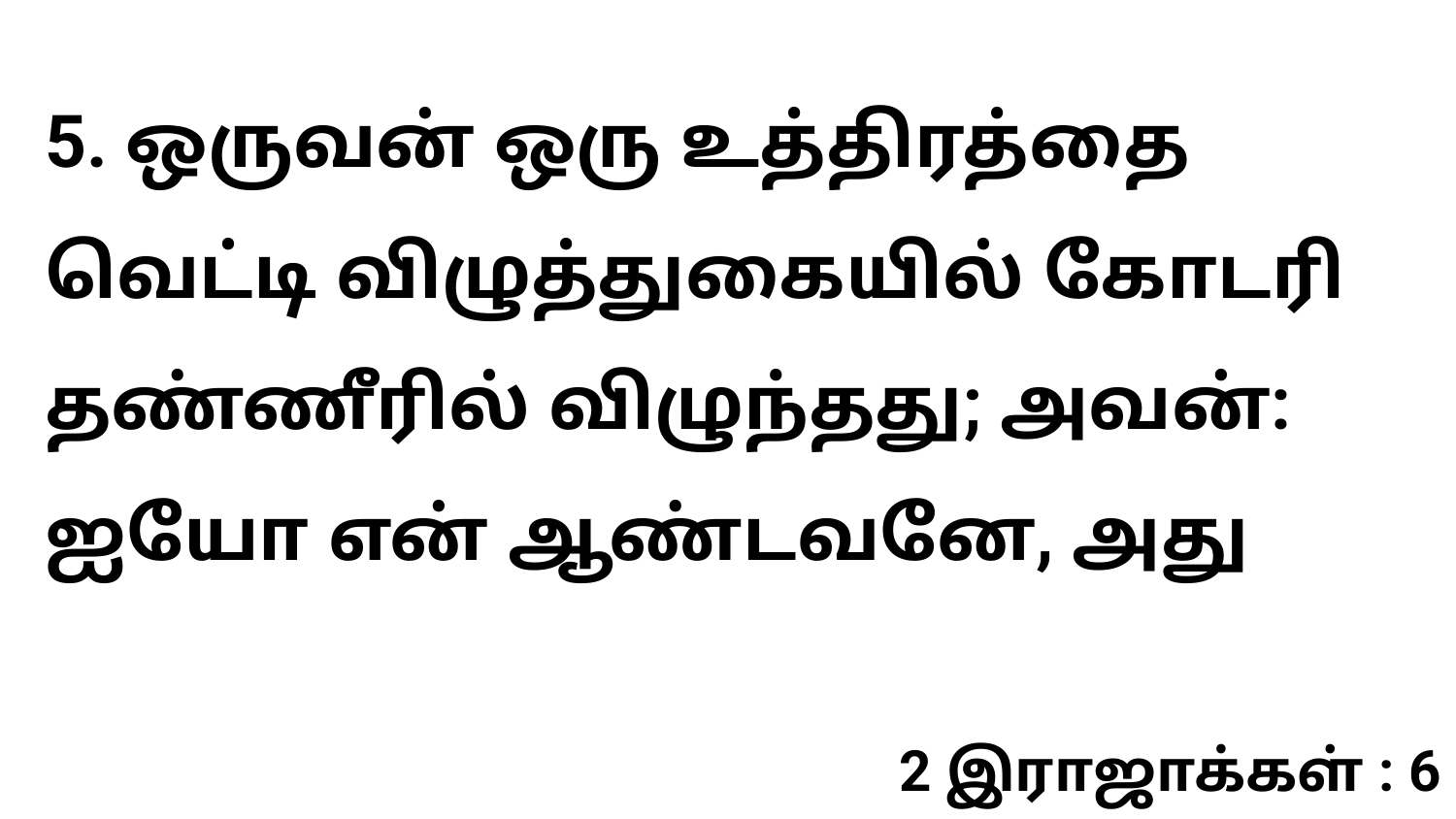

5. ஒருவன் ஒரு உத்திரத்தை வெட்டி விழுத்துகையில் கோடரி தண்ணீரில் விழுந்தது; அவன்: ஐயோ என் ஆண்டவனே, அது
2 இராஜாக்கள் : 6